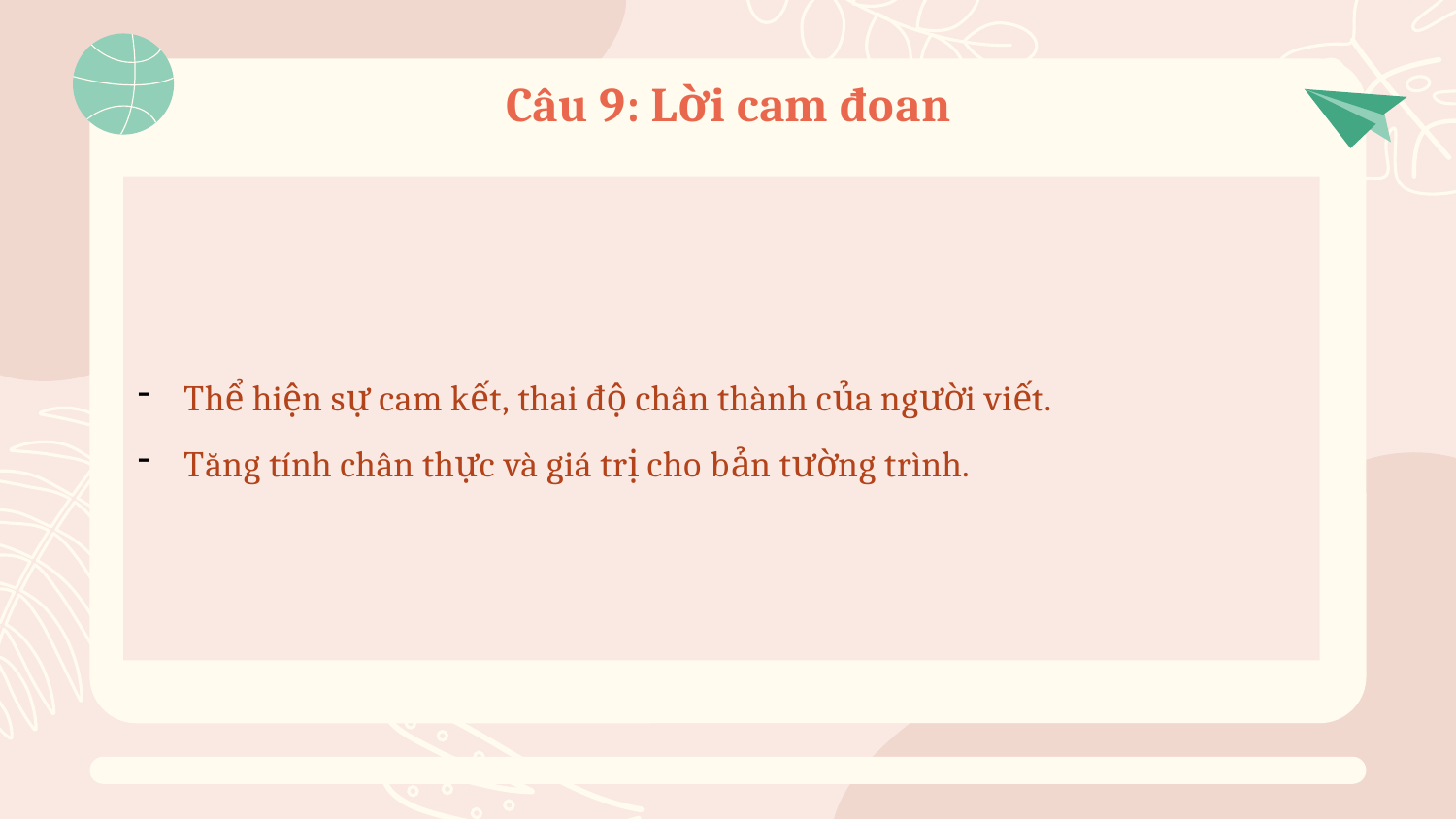

# Câu 9: Lời cam đoan

Thể hiện sự cam kết, thai độ chân thành của người viết.
Tăng tính chân thực và giá trị cho bản tường trình.